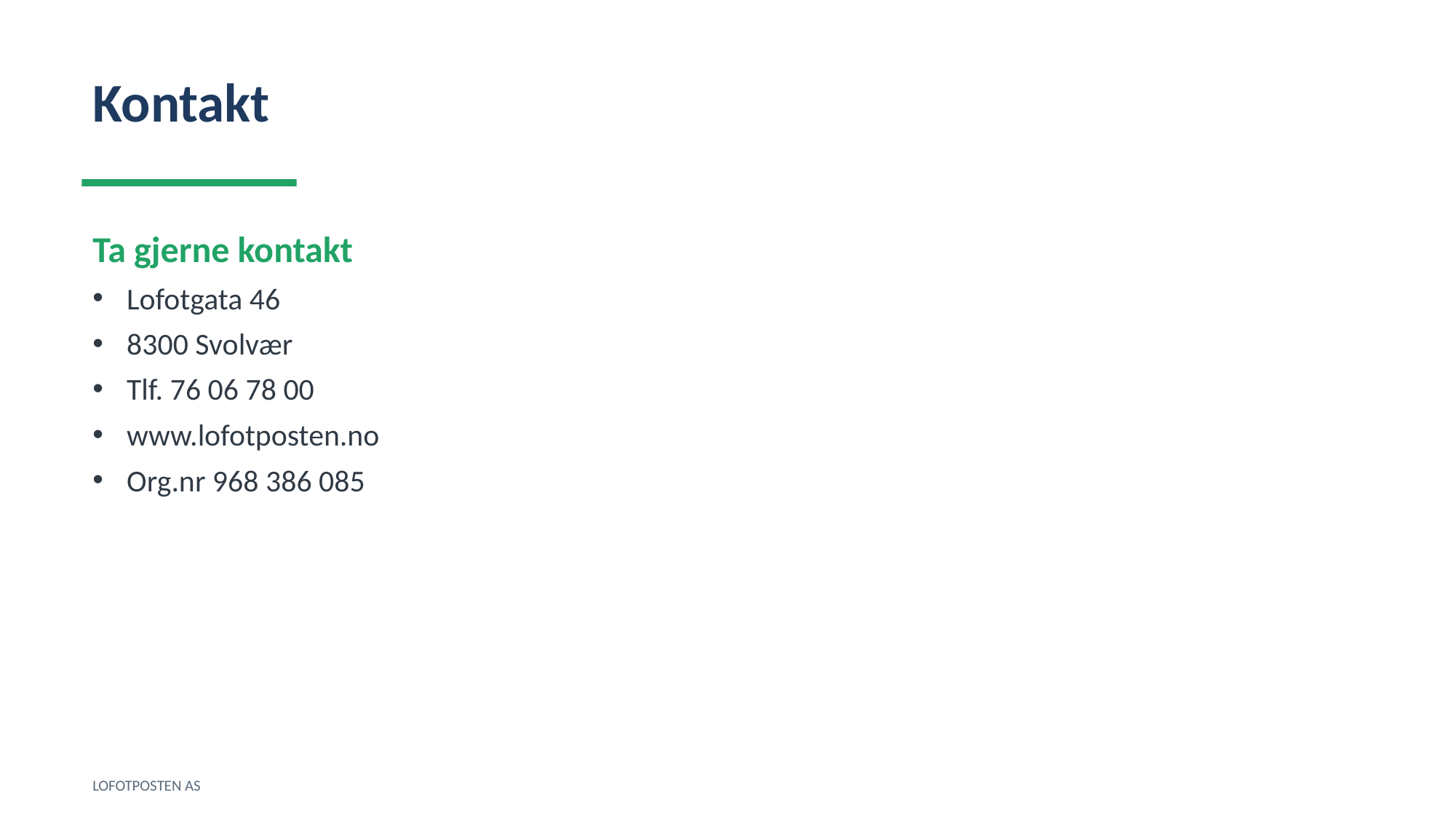

Kontakt

Ta gjerne kontakt
Lofotgata 46
8300 Svolvær
Tlf. 76 06 78 00
www.lofotposten.no
Org.nr 968 386 085
LOFOTPOSTEN AS